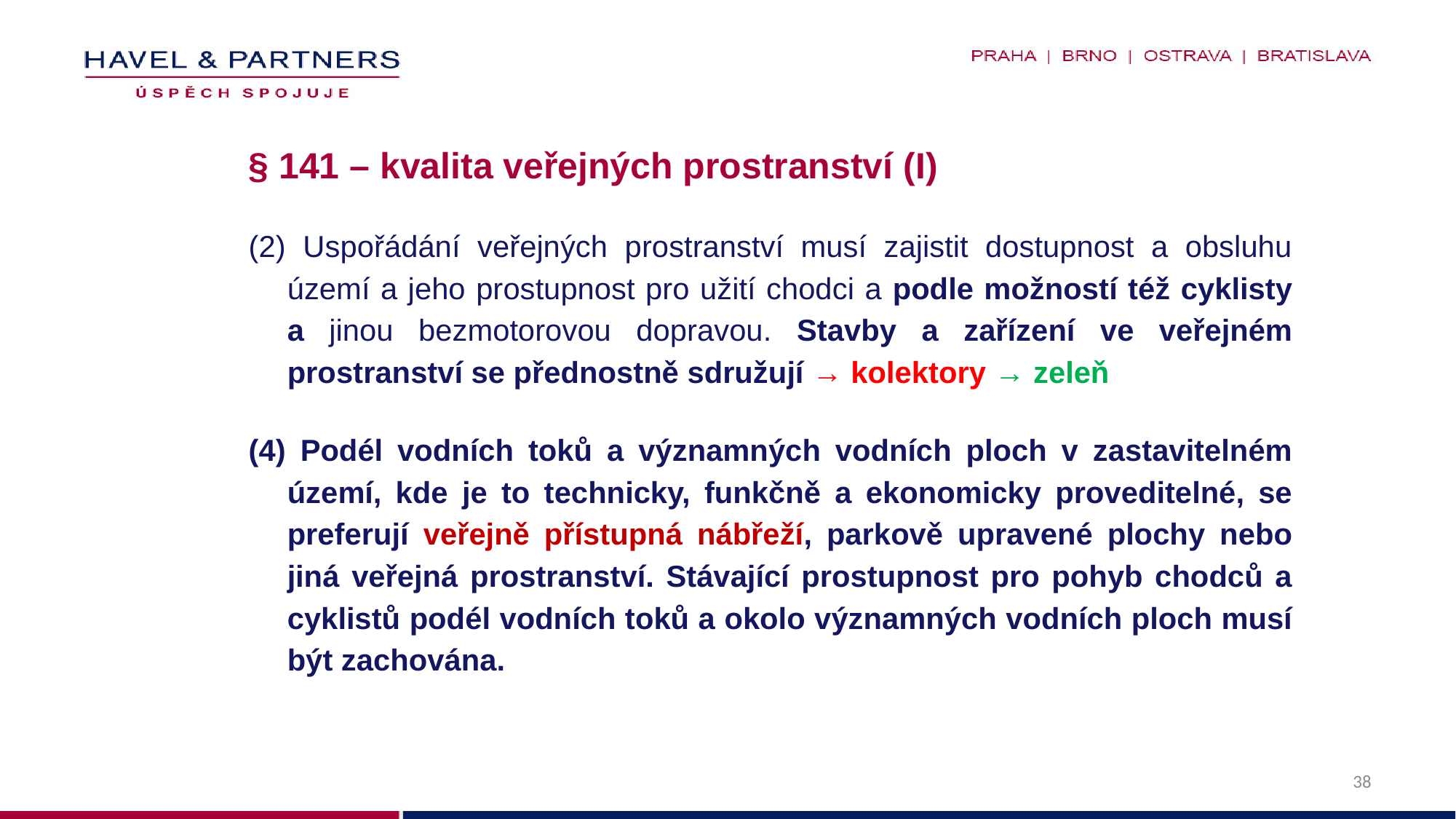

# § 141 – kvalita veřejných prostranství (I)
(2) Uspořádání veřejných prostranství musí zajistit dostupnost a obsluhu území a jeho prostupnost pro užití chodci a podle možností též cyklisty a jinou bezmotorovou dopravou. Stavby a zařízení ve veřejném prostranství se přednostně sdružují → kolektory → zeleň
(4) Podél vodních toků a významných vodních ploch v zastavitelném území, kde je to technicky, funkčně a ekonomicky proveditelné, se preferují veřejně přístupná nábřeží, parkově upravené plochy nebo jiná veřejná prostranství. Stávající prostupnost pro pohyb chodců a cyklistů podél vodních toků a okolo významných vodních ploch musí být zachována.
38